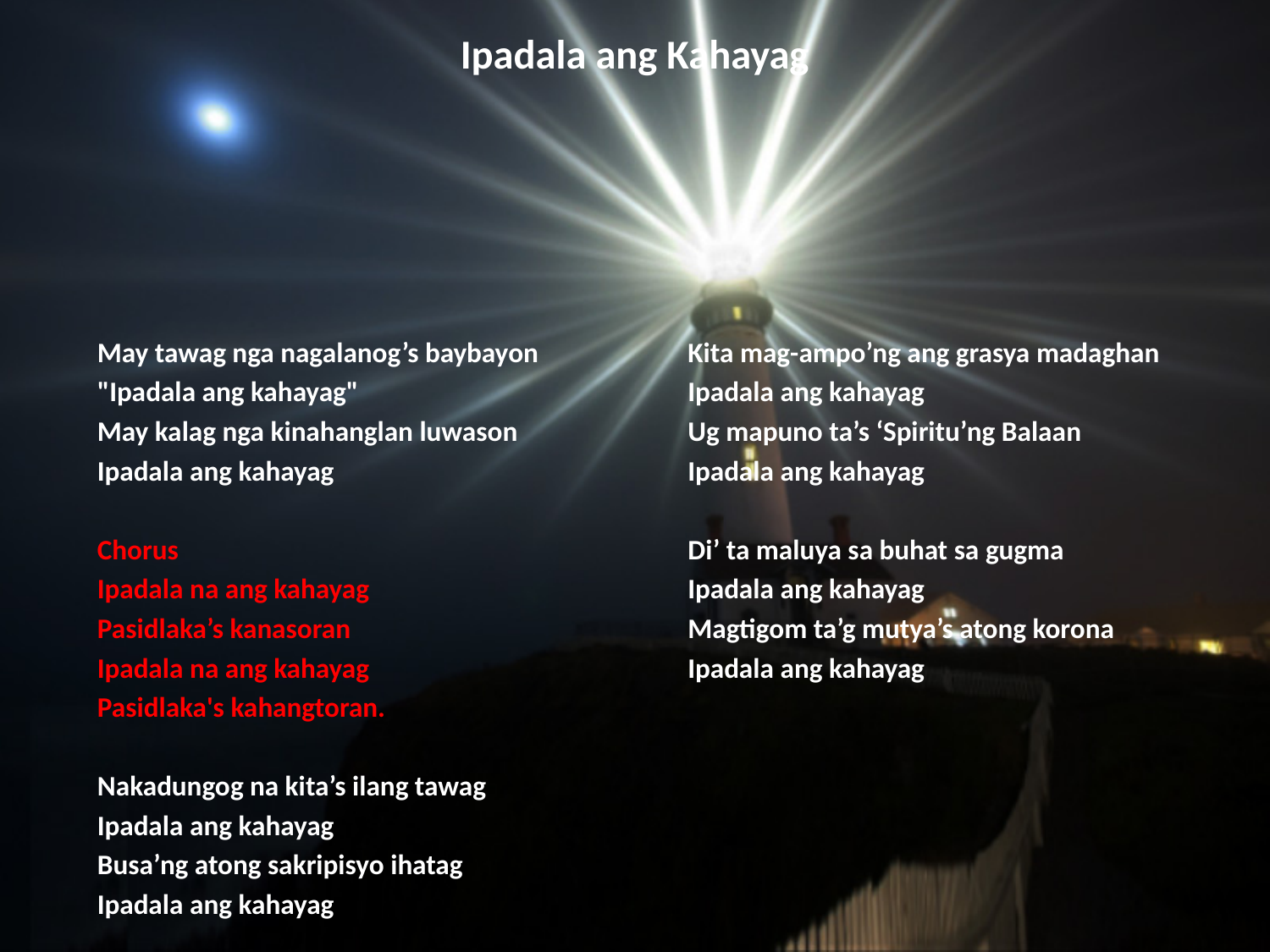

# Ipadala ang Kahayag
May tawag nga nagalanog’s baybayon
"Ipadala ang kahayag"
May kalag nga kinahanglan luwason
Ipadala ang kahayag

Chorus
Ipadala na ang kahayag
Pasidlaka’s kanasoran
Ipadala na ang kahayag
Pasidlaka's kahangtoran.

Nakadungog na kita’s ilang tawag
Ipadala ang kahayag
Busa’ng atong sakripisyo ihatag
Ipadala ang kahayag
Kita mag-ampo’ng ang grasya madaghan
Ipadala ang kahayag
Ug mapuno ta’s ‘Spiritu’ng Balaan
Ipadala ang kahayag

Di’ ta maluya sa buhat sa gugma
Ipadala ang kahayag
Magtigom ta’g mutya’s atong korona
Ipadala ang kahayag